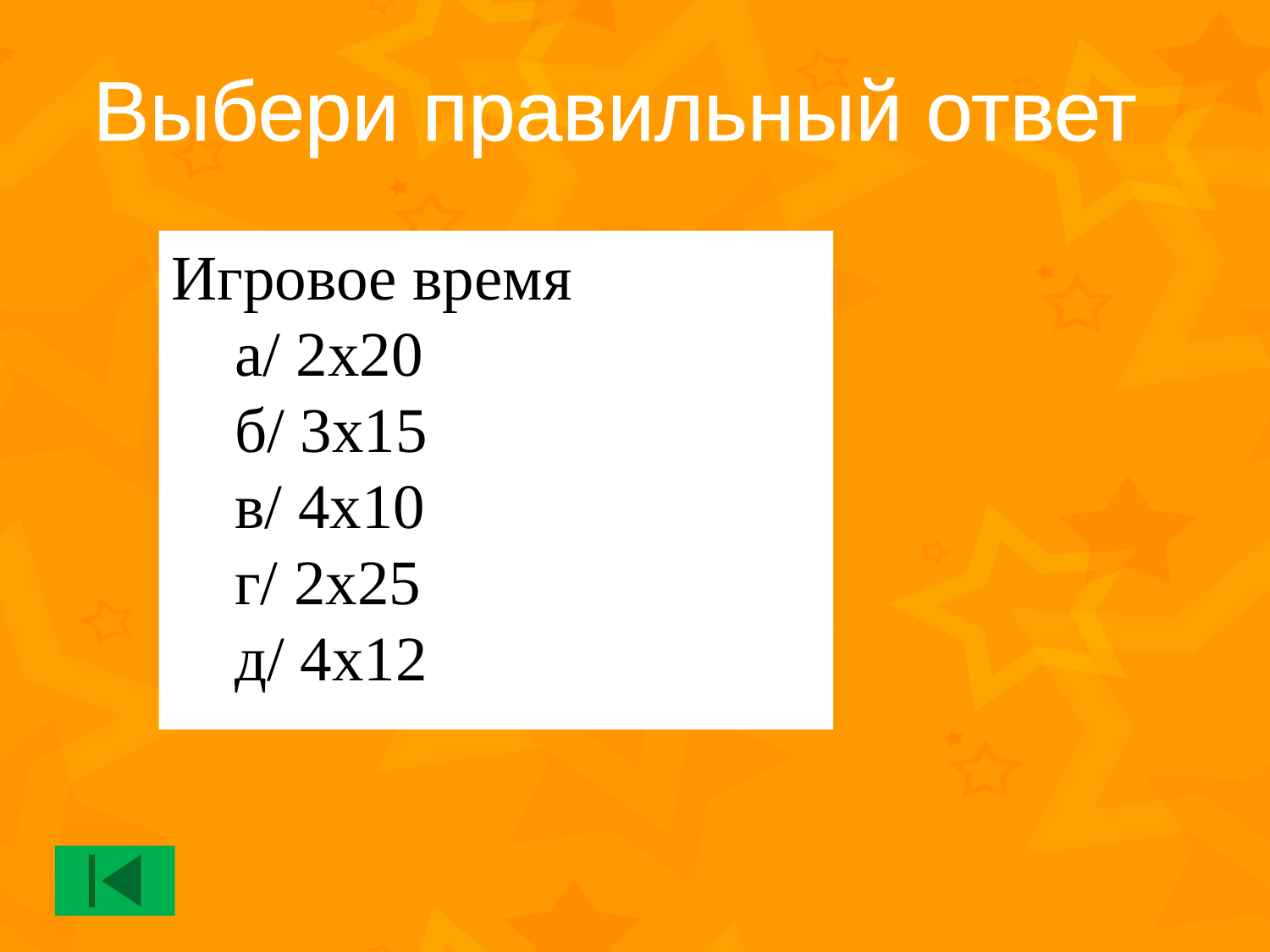

Выбери правильный ответ
Игровое время
    а/ 2х20
    б/ 3х15
    в/ 4х10
    г/ 2х25
    д/ 4х12